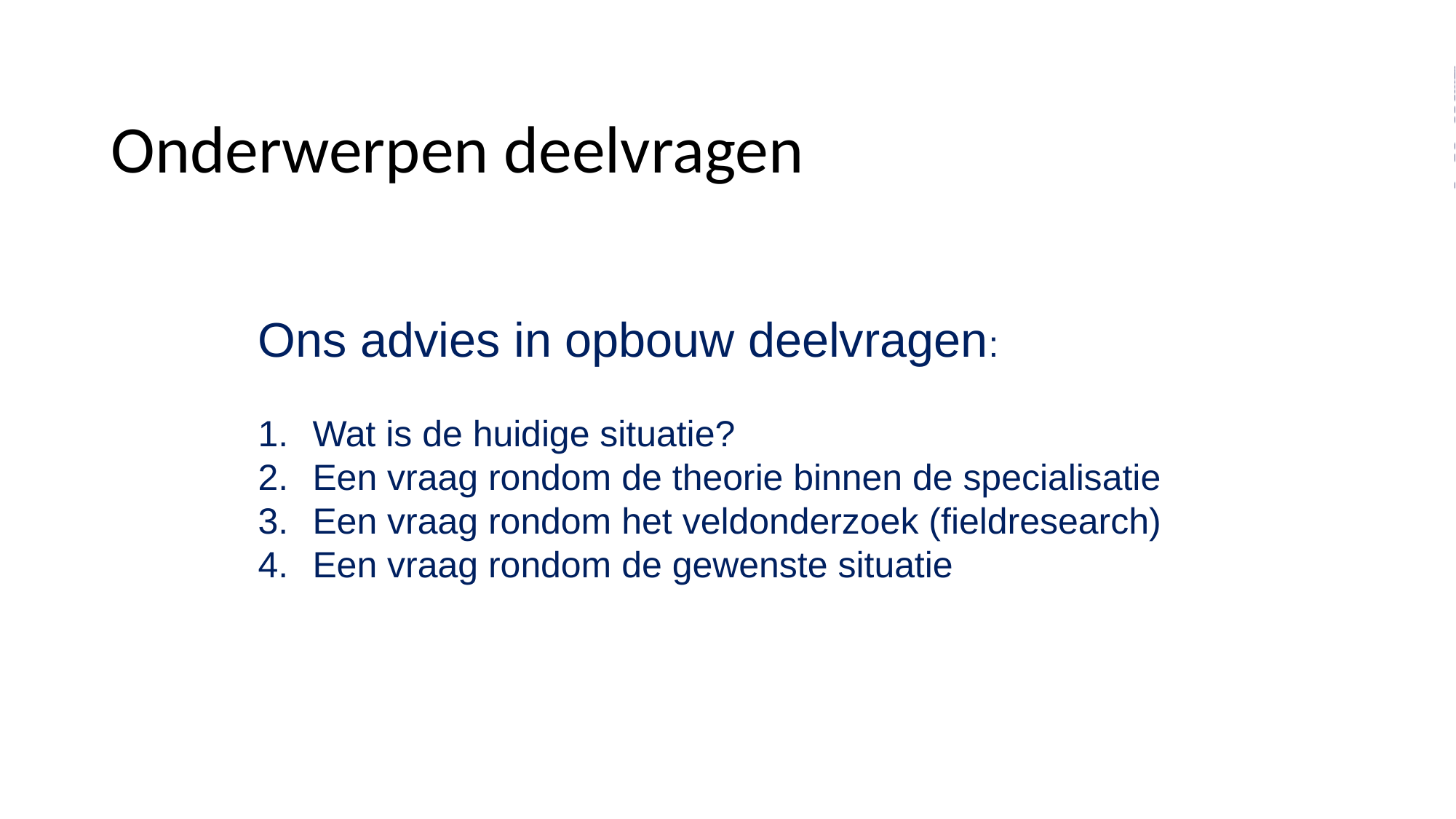

# Onderwerpen deelvragen
Ons advies in opbouw deelvragen:

Wat is de huidige situatie?
Een vraag rondom de theorie binnen de specialisatie
Een vraag rondom het veldonderzoek (fieldresearch)
Een vraag rondom de gewenste situatie